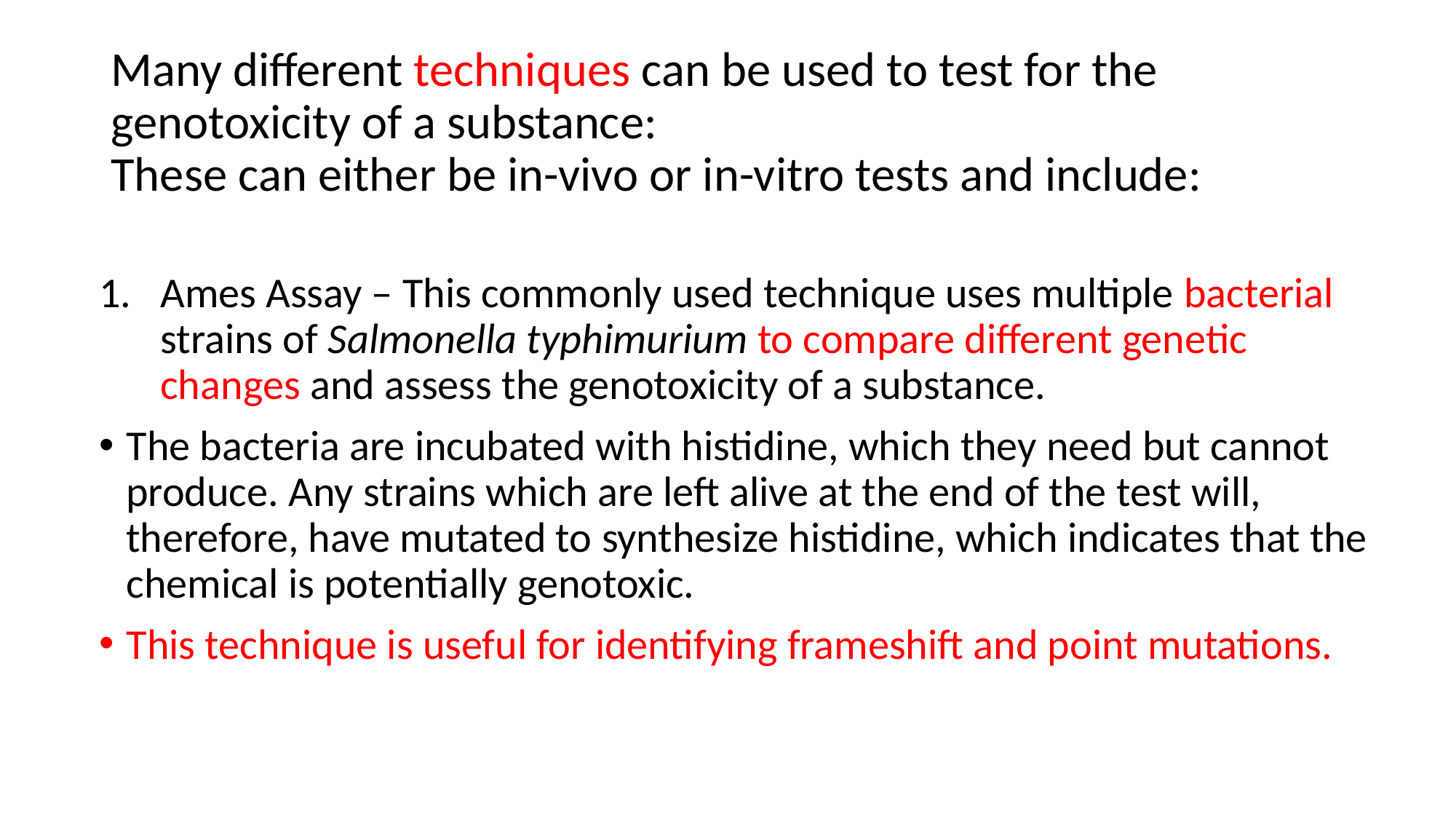

# Many different techniques can be used to test for the genotoxicity of a substance: These can either be in-vivo or in-vitro tests and include:
Ames Assay – This commonly used technique uses multiple bacterial strains of Salmonella typhimurium to compare different genetic changes and assess the genotoxicity of a substance.
The bacteria are incubated with histidine, which they need but cannot produce. Any strains which are left alive at the end of the test will, therefore, have mutated to synthesize histidine, which indicates that the chemical is potentially genotoxic.
This technique is useful for identifying frameshift and point mutations.